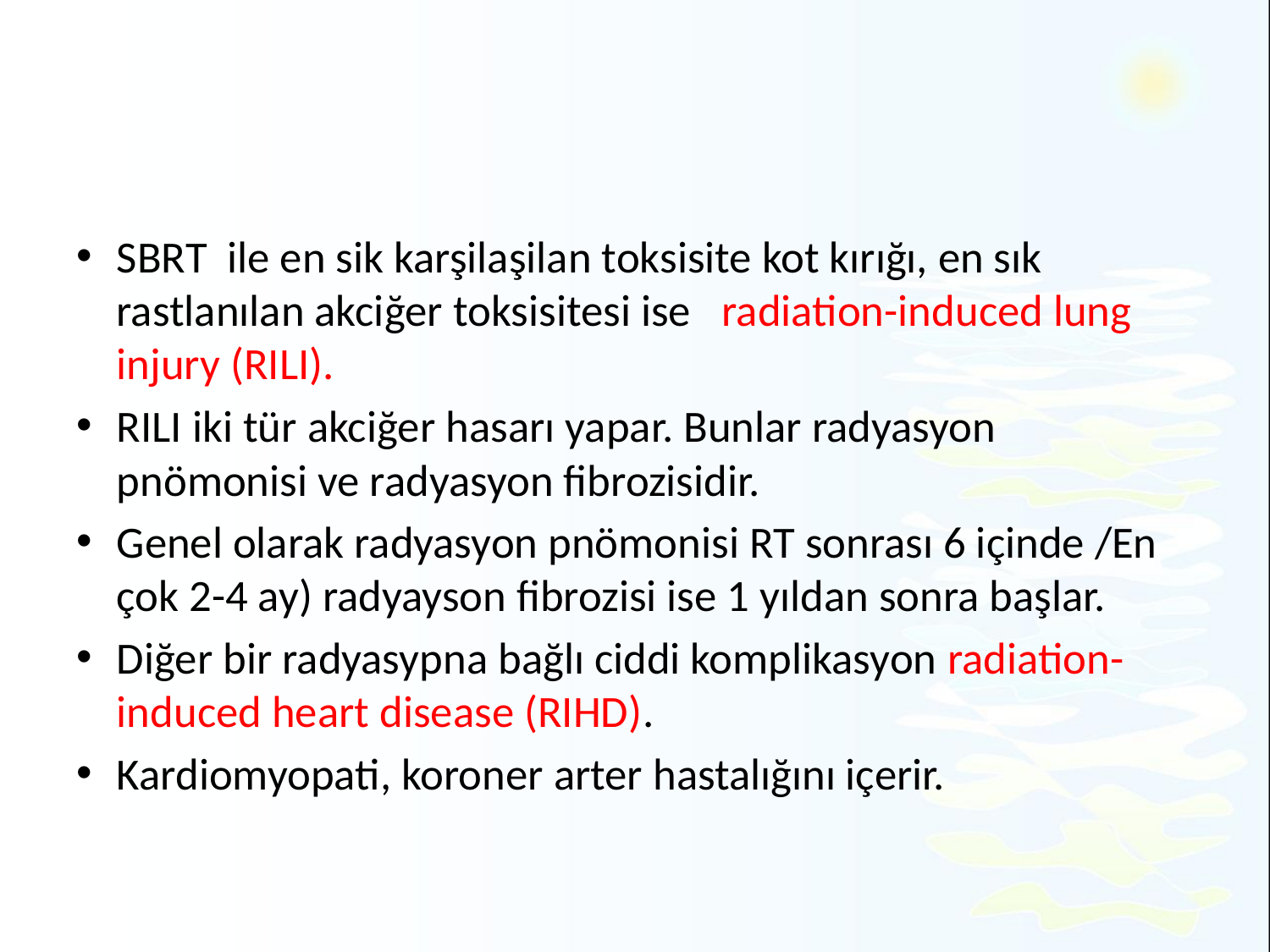

#
SBRT  ile en sik karşilaşilan toksisite kot kırığı, en sık rastlanılan akciğer toksisitesi ise   radiation-induced lung injury (RILI).
RILI iki tür akciğer hasarı yapar. Bunlar radyasyon pnömonisi ve radyasyon fibrozisidir.
Genel olarak radyasyon pnömonisi RT sonrası 6 içinde /En çok 2-4 ay) radyayson fibrozisi ise 1 yıldan sonra başlar.
Diğer bir radyasypna bağlı ciddi komplikasyon radiation-induced heart disease (RIHD).
Kardiomyopati, koroner arter hastalığını içerir.